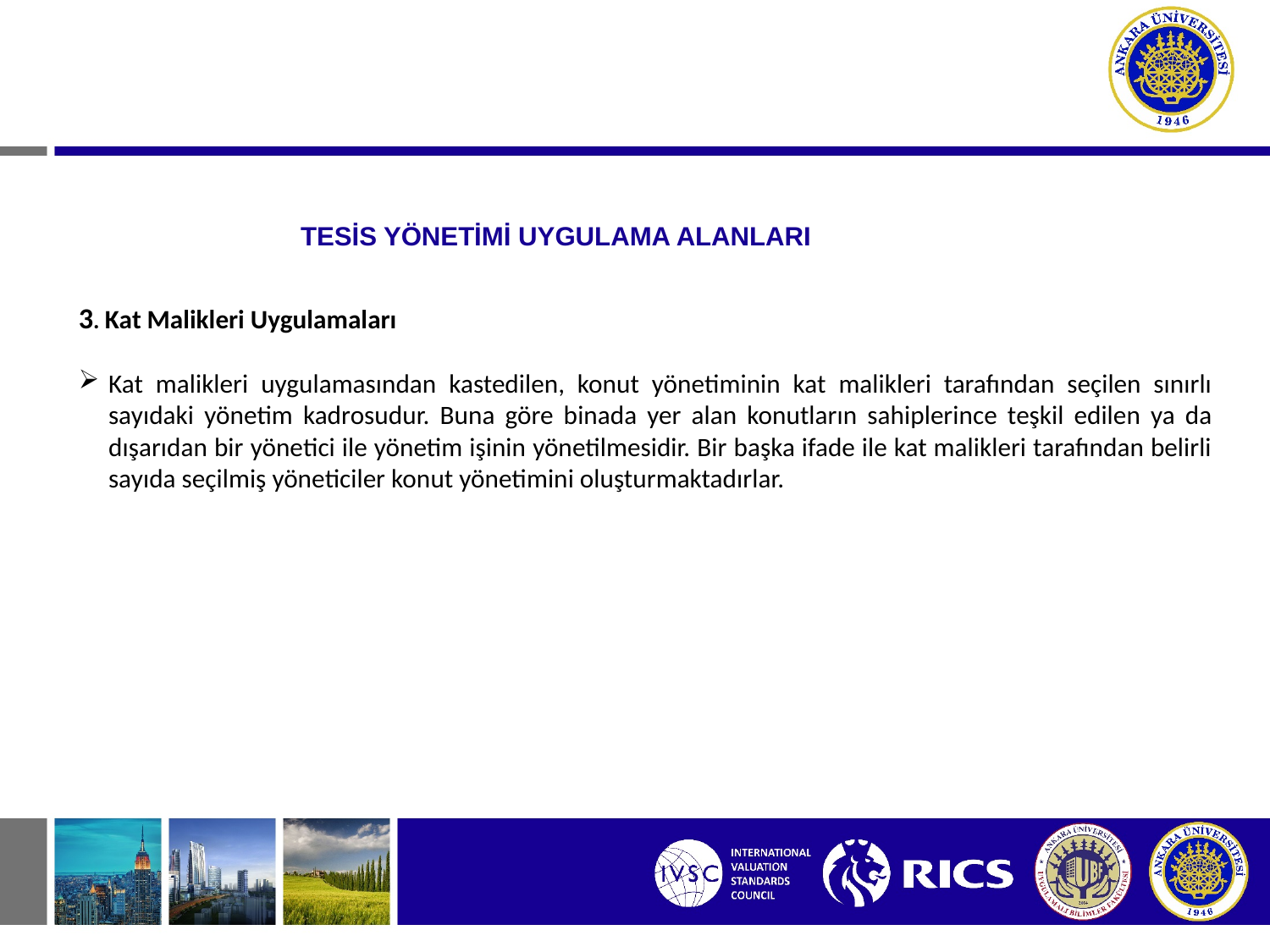

# TESİS YÖNETİMİ UYGULAMA ALANLARI

3. Kat Malikleri Uygulamaları

Kat malikleri uygulamasından kastedilen, konut yönetiminin kat malikleri tarafından seçilen sınırlı sayıdaki yönetim kadrosudur. Buna göre binada yer alan konutların sahiplerince teşkil edilen ya da dışarıdan bir yönetici ile yönetim işinin yönetilmesidir. Bir başka ifade ile kat malikleri tarafından belirli sayıda seçilmiş yöneticiler konut yönetimini oluşturmaktadırlar.